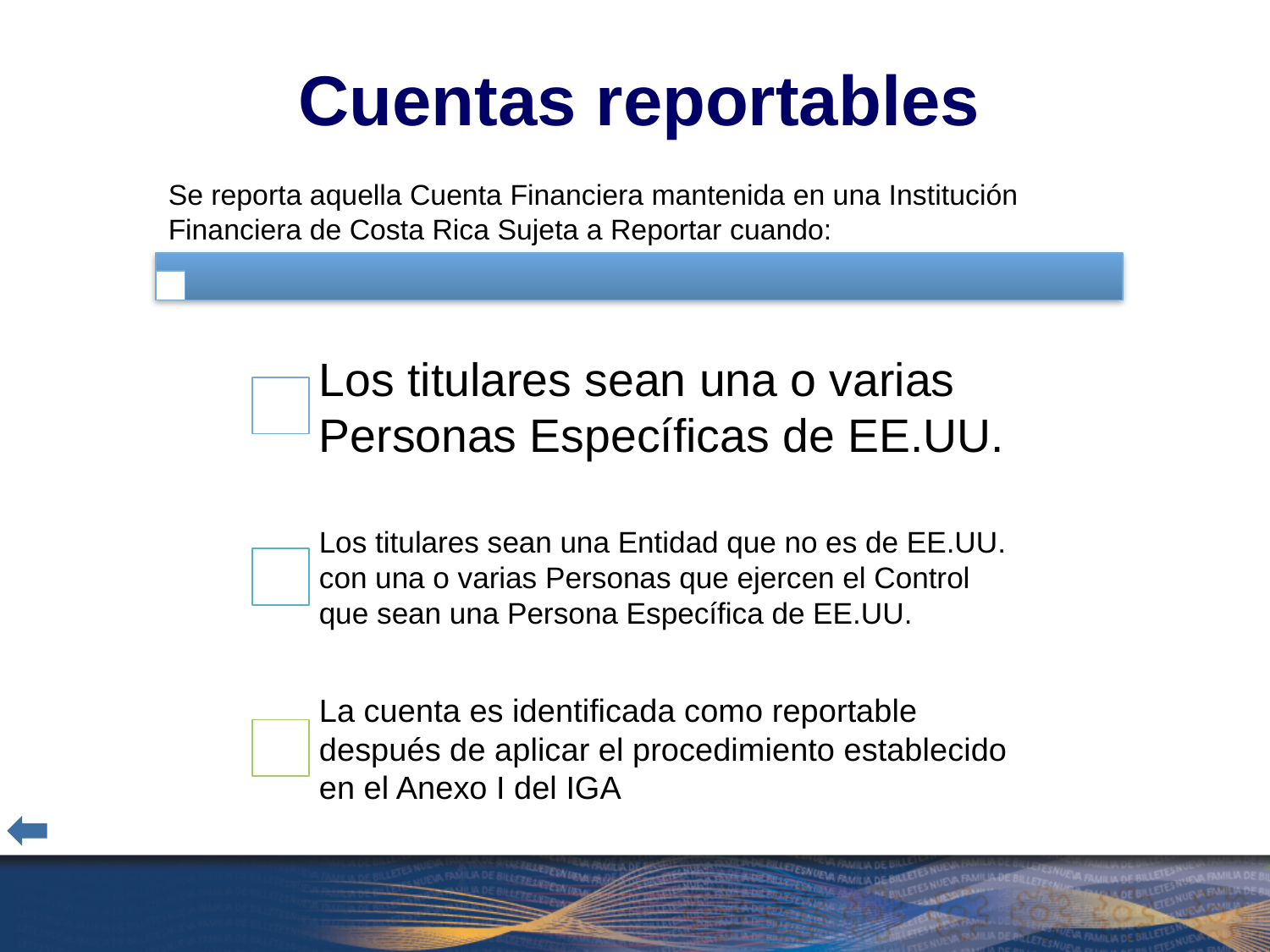

# Cuentas reportables
Se reporta aquella Cuenta Financiera mantenida en una Institución Financiera de Costa Rica Sujeta a Reportar cuando:
Los titulares sean una o varias Personas Específicas de EE.UU.
Los titulares sean una Entidad que no es de EE.UU. con una o varias Personas que ejercen el Control que sean una Persona Específica de EE.UU.
La cuenta es identificada como reportable después de aplicar el procedimiento establecido en el Anexo I del IGA